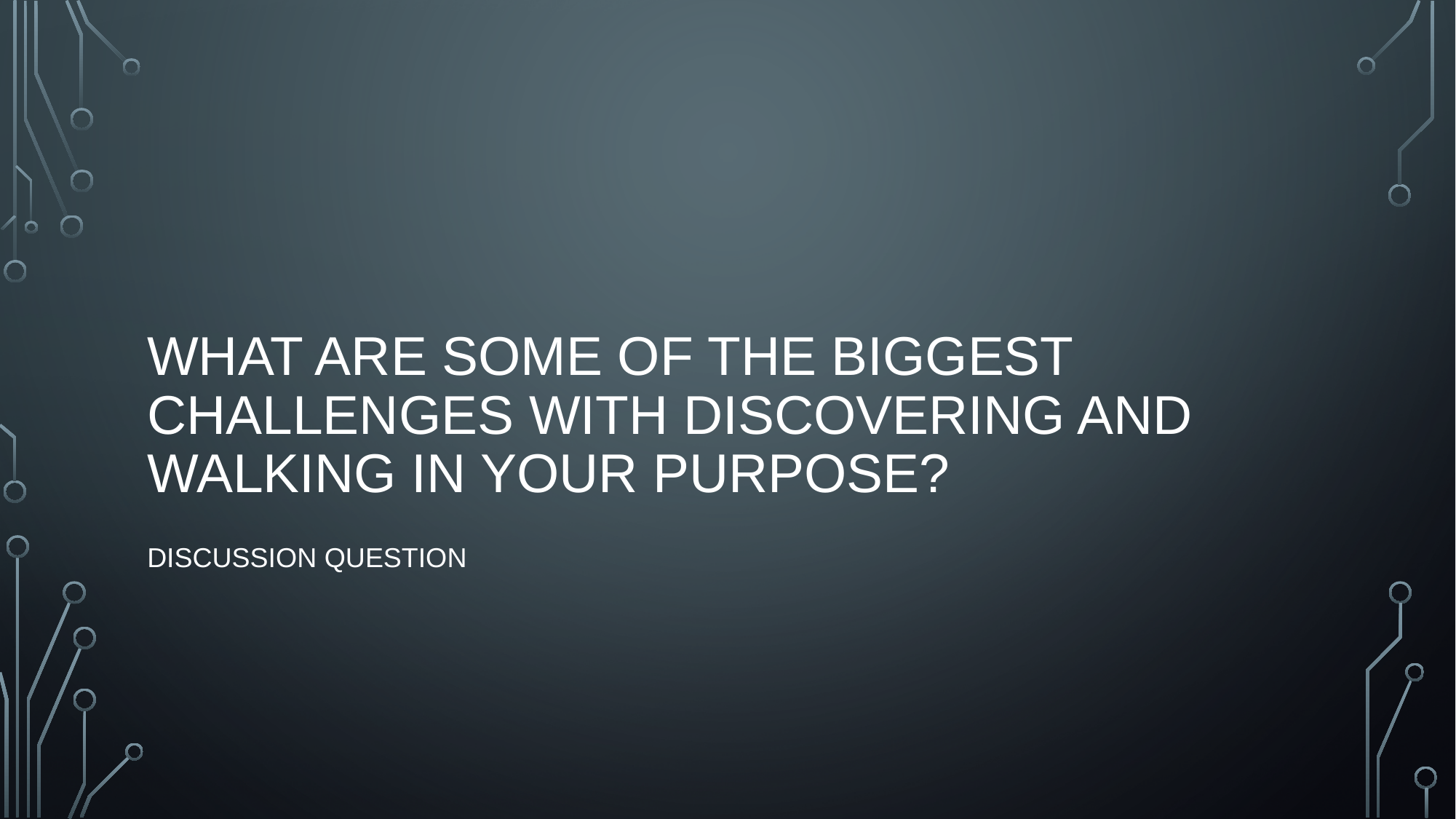

# What are some of the biggest challenges with discovering and walking in your purpose?
Discussion Question